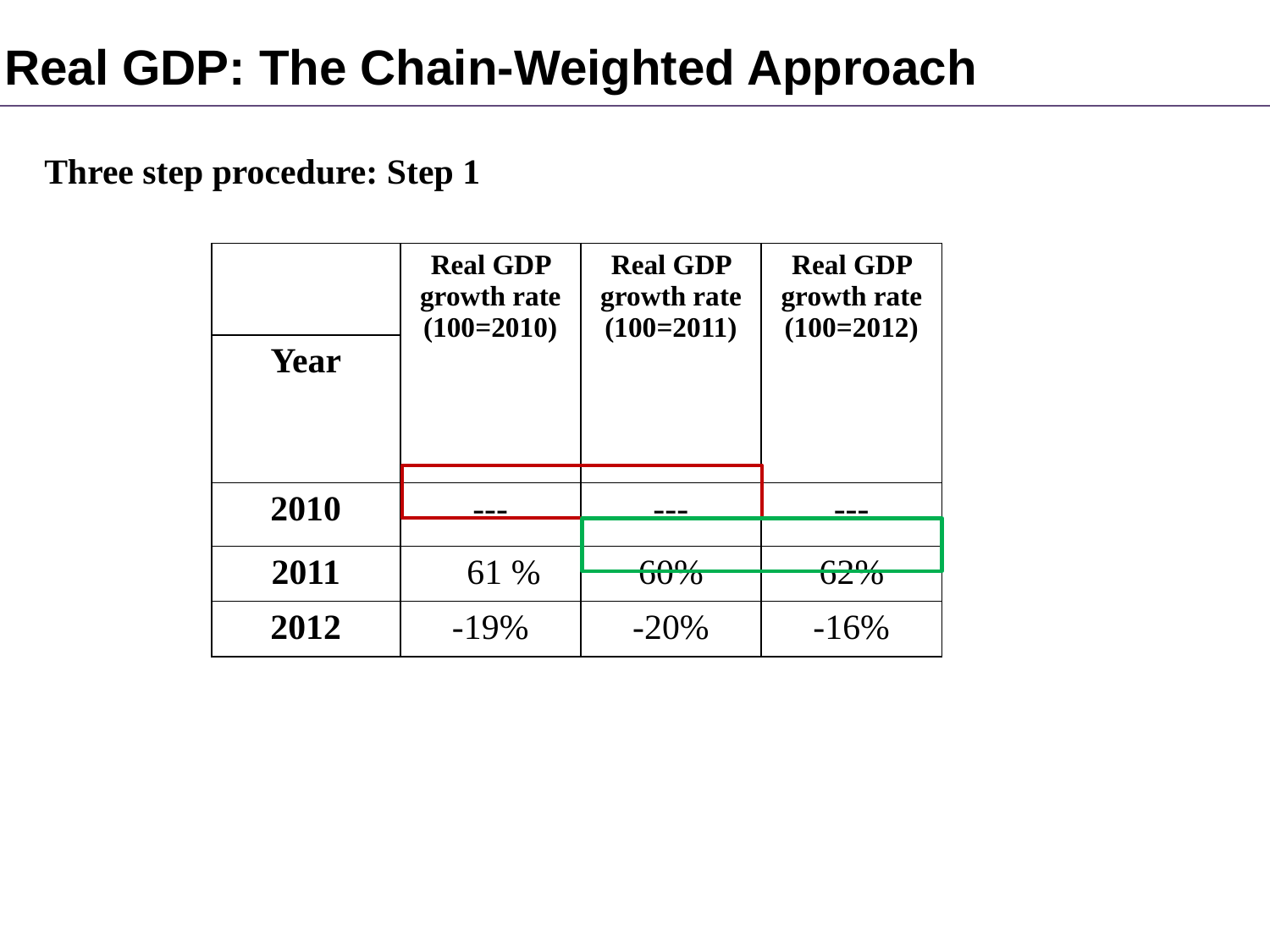

Real GDP: The Chain-Weighted Approach
Three step procedure: Step 1
|  | Real GDP growth rate (100=2010) | Real GDP growth rate (100=2011) | Real GDP growth rate (100=2012) |
| --- | --- | --- | --- |
| Year |  |  |  |
| 2010 | --- | --- | --- |
| 2011 | 61 % | 60% | 62% |
| 2012 | -19% | -20% | -16% |